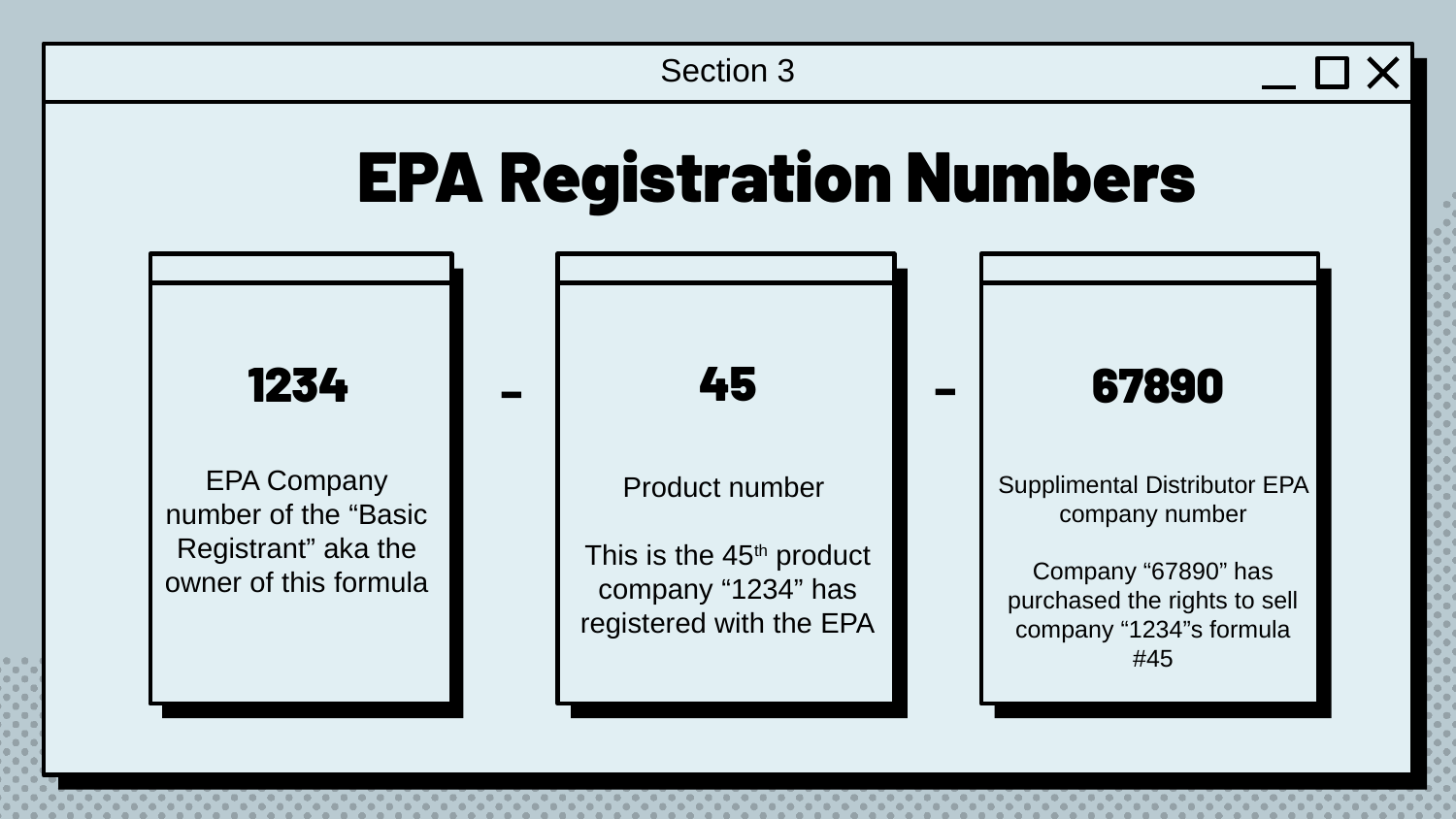

Section 3
# EPA Registration Numbers

45
1234
67890
-
-
EPA Company number of the “Basic Registrant” aka the owner of this formula
Product number

This is the 45th product company “1234” has registered with the EPA
Supplimental Distributor EPA company number

Company “67890” has purchased the rights to sell company “1234”s formula #45